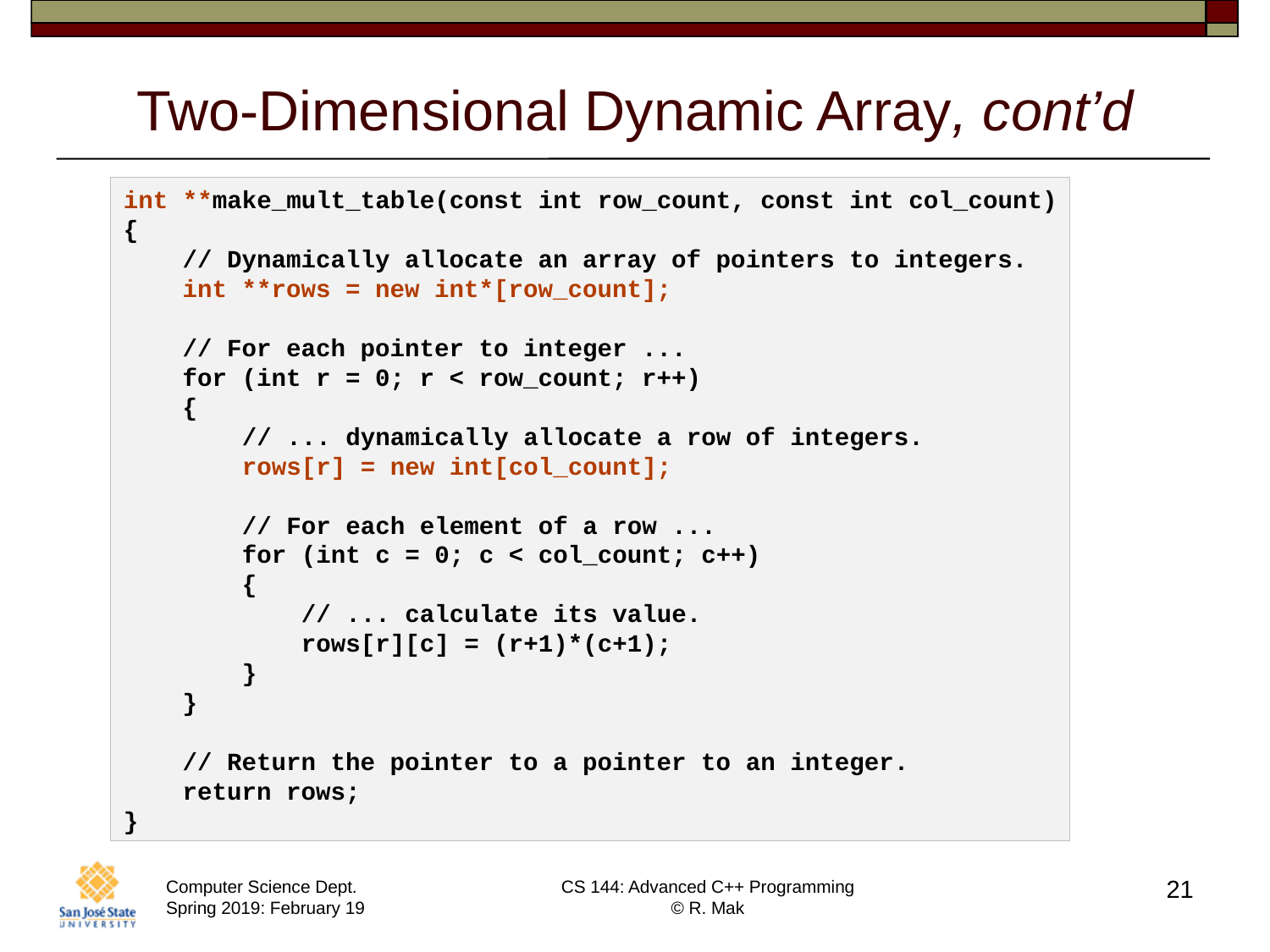

# Two-Dimensional Dynamic Array, cont’d
int **make_mult_table(const int row_count, const int col_count)
{
    // Dynamically allocate an array of pointers to integers.
    int **rows = new int*[row_count];
    // For each pointer to integer ...
    for (int r = 0; r < row_count; r++)
    {
        // ... dynamically allocate a row of integers.
        rows[r] = new int[col_count];
        // For each element of a row ...
        for (int c = 0; c < col_count; c++)
        {
            // ... calculate its value.
            rows[r][c] = (r+1)*(c+1);
        }
    }
    // Return the pointer to a pointer to an integer.
    return rows;
}
21